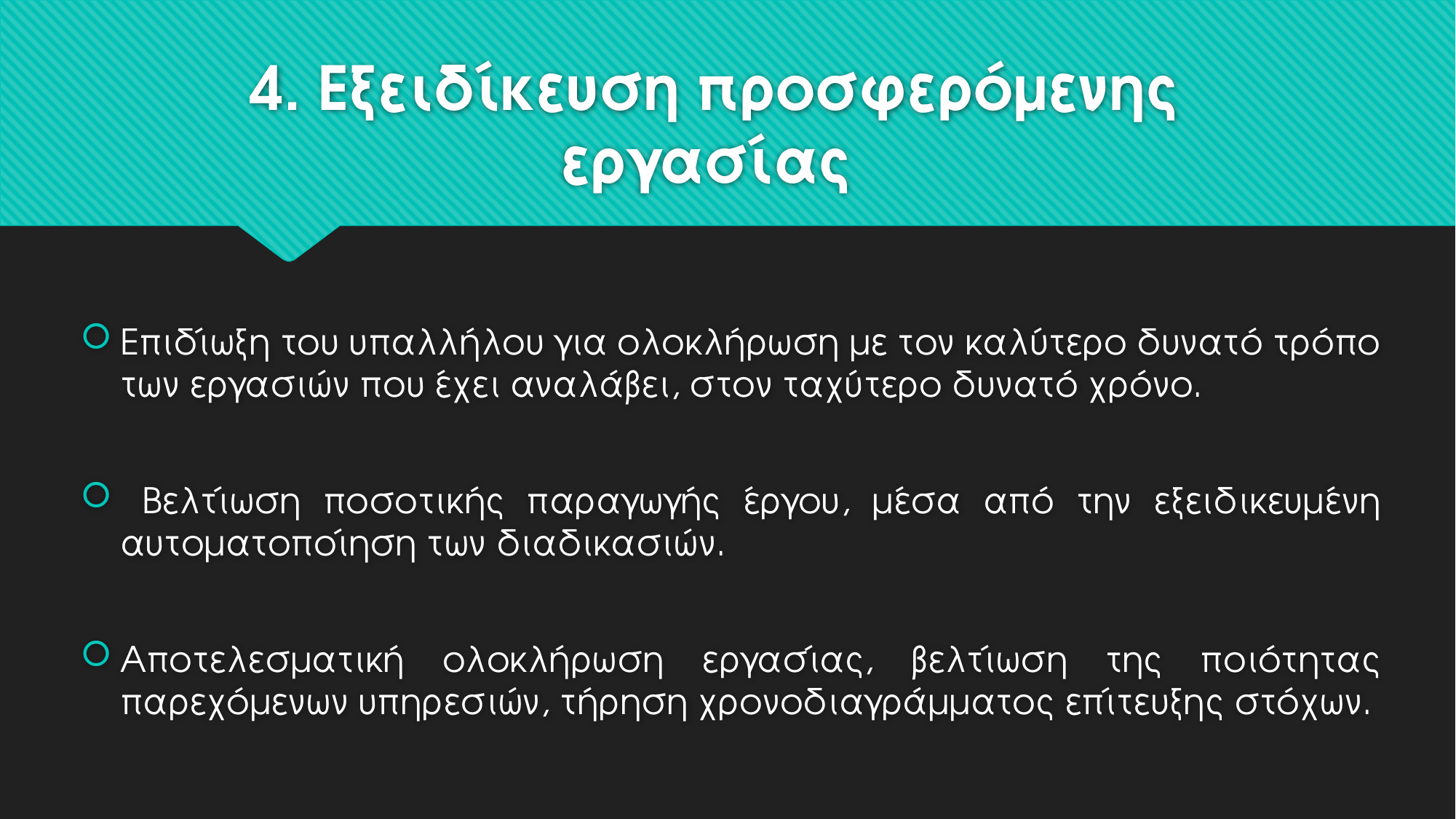

# 4. Εξειδίκευση προσφερόμενης εργασίας
Επιδίωξη του υπαλλήλου για ολοκλήρωση με τον καλύτερο δυνατό τρόπο των εργασιών που έχει αναλάβει, στον ταχύτερο δυνατό χρόνο.

 Βελτίωση ποσοτικής παραγωγής έργου, μέσα από την εξειδικευμένη αυτοματοποίηση των διαδικασιών.

Αποτελεσματική ολοκλήρωση εργασίας, βελτίωση της ποιότητας παρεχόμενων υπηρεσιών, τήρηση χρονοδιαγράμματος επίτευξης στόχων.